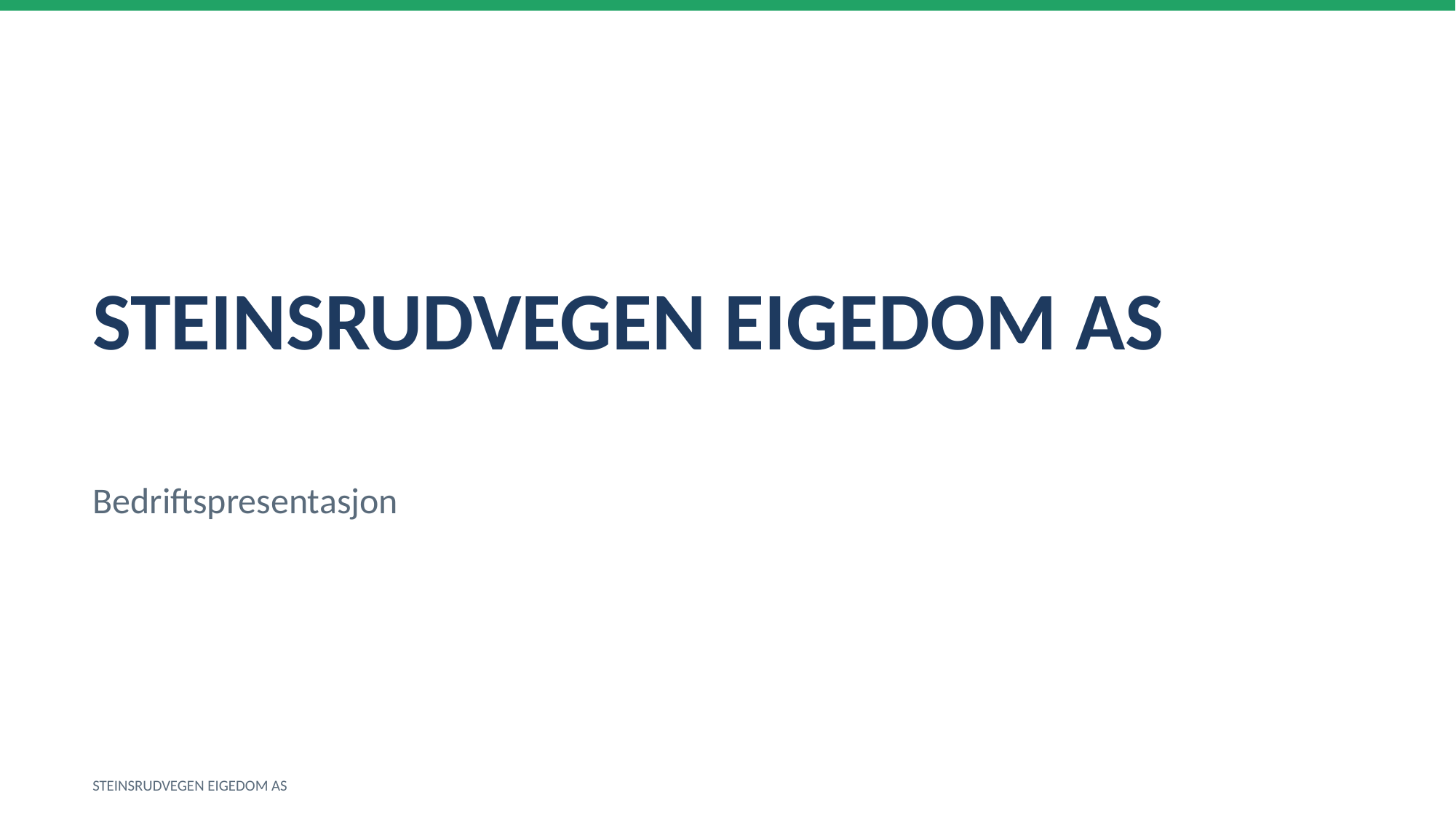

STEINSRUDVEGEN EIGEDOM AS
Bedriftspresentasjon
STEINSRUDVEGEN EIGEDOM AS